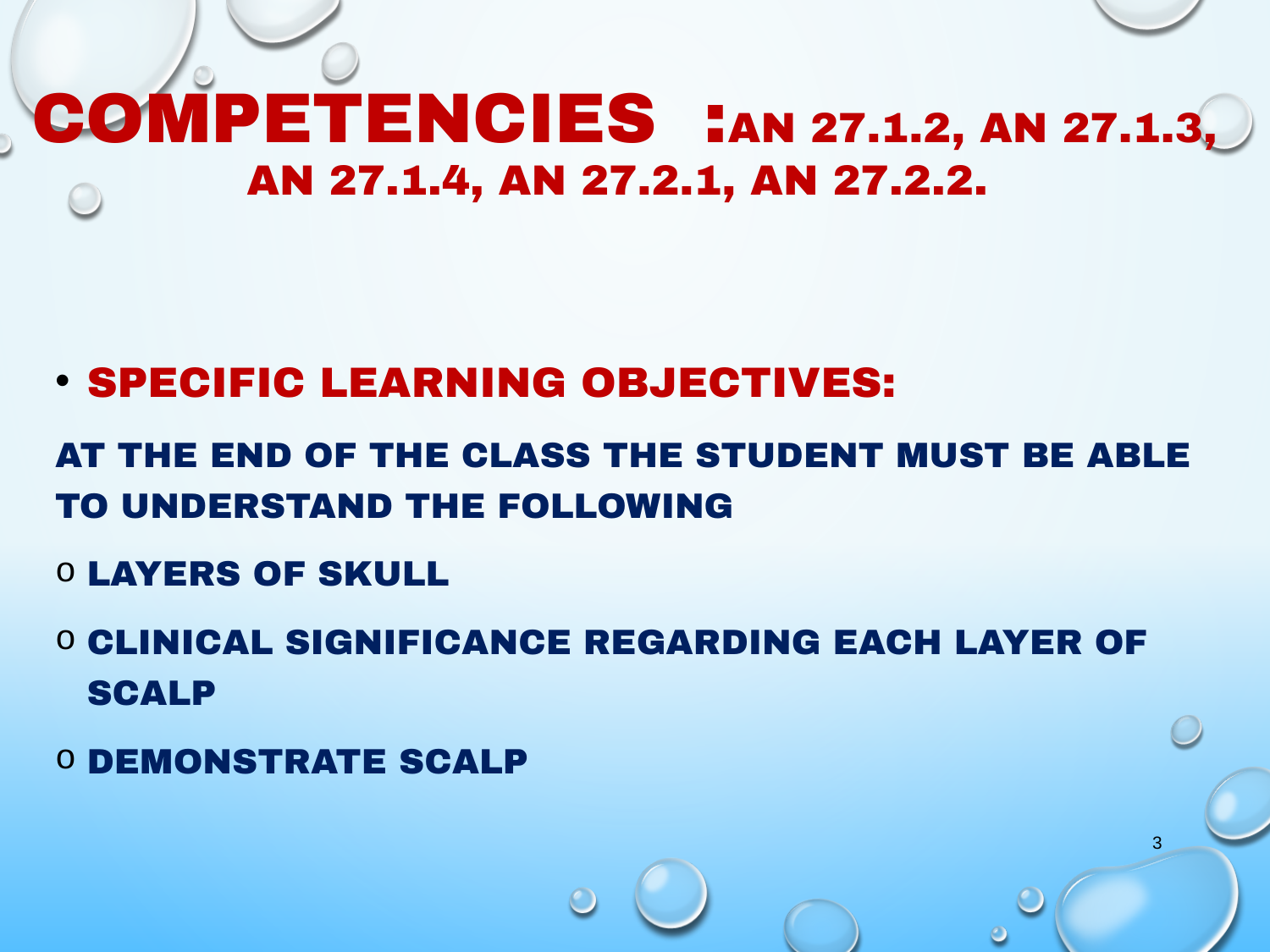

# COMPETENCIES  :AN 27.1.2, AN 27.1.3, AN 27.1.4, AN 27.2.1, AN 27.2.2.
SPECIFIC LEARNING OBJECTIVES:
At the end of the class the student must be able to understand the following
Layers of skull
Clinical significance regarding each layer of scalp
Demonstrate Scalp

3